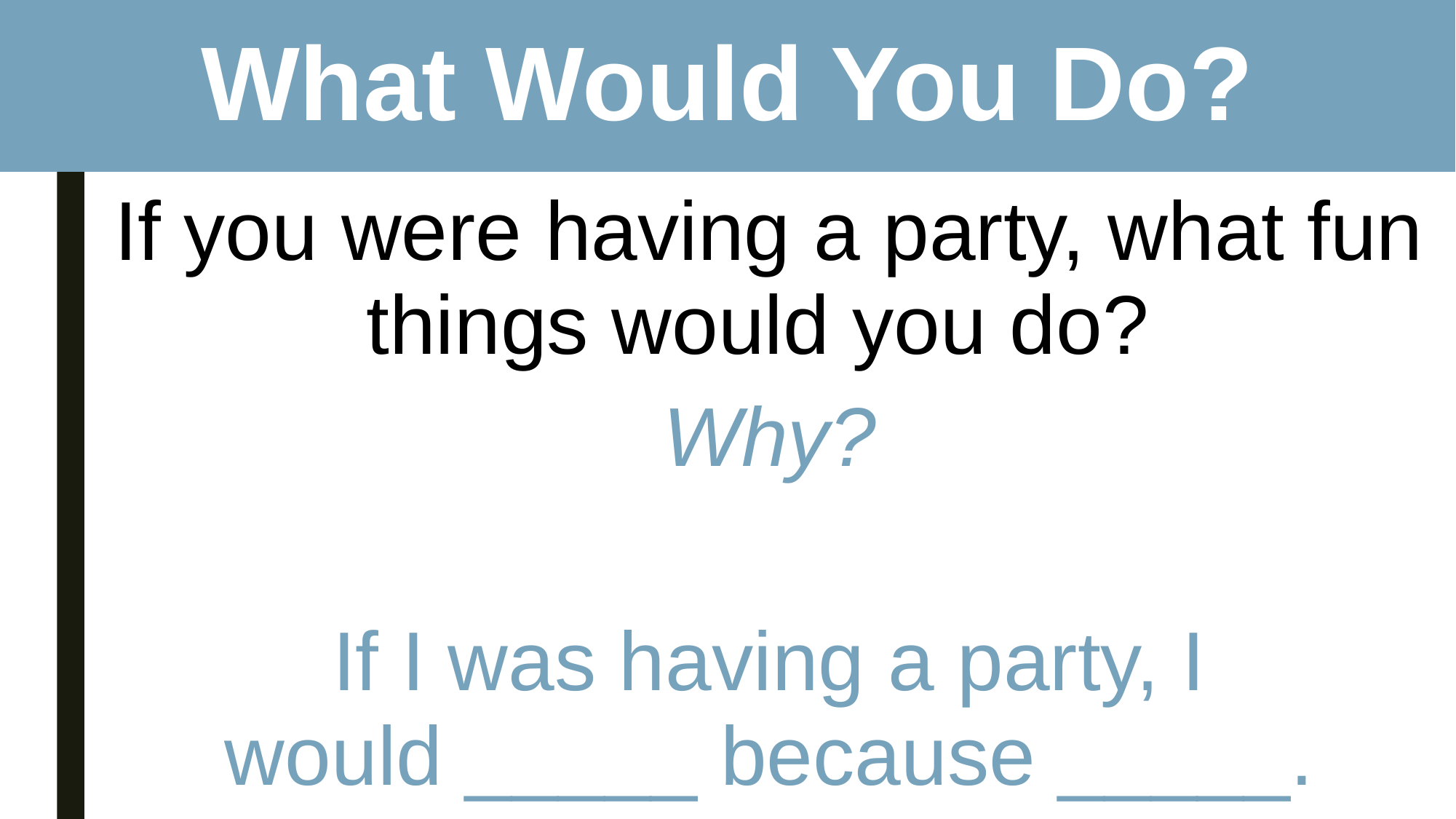

# What Would You Do?
If you were having a party, what fun things would you do?
Why?

If I was having a party, I would _____ because _____.